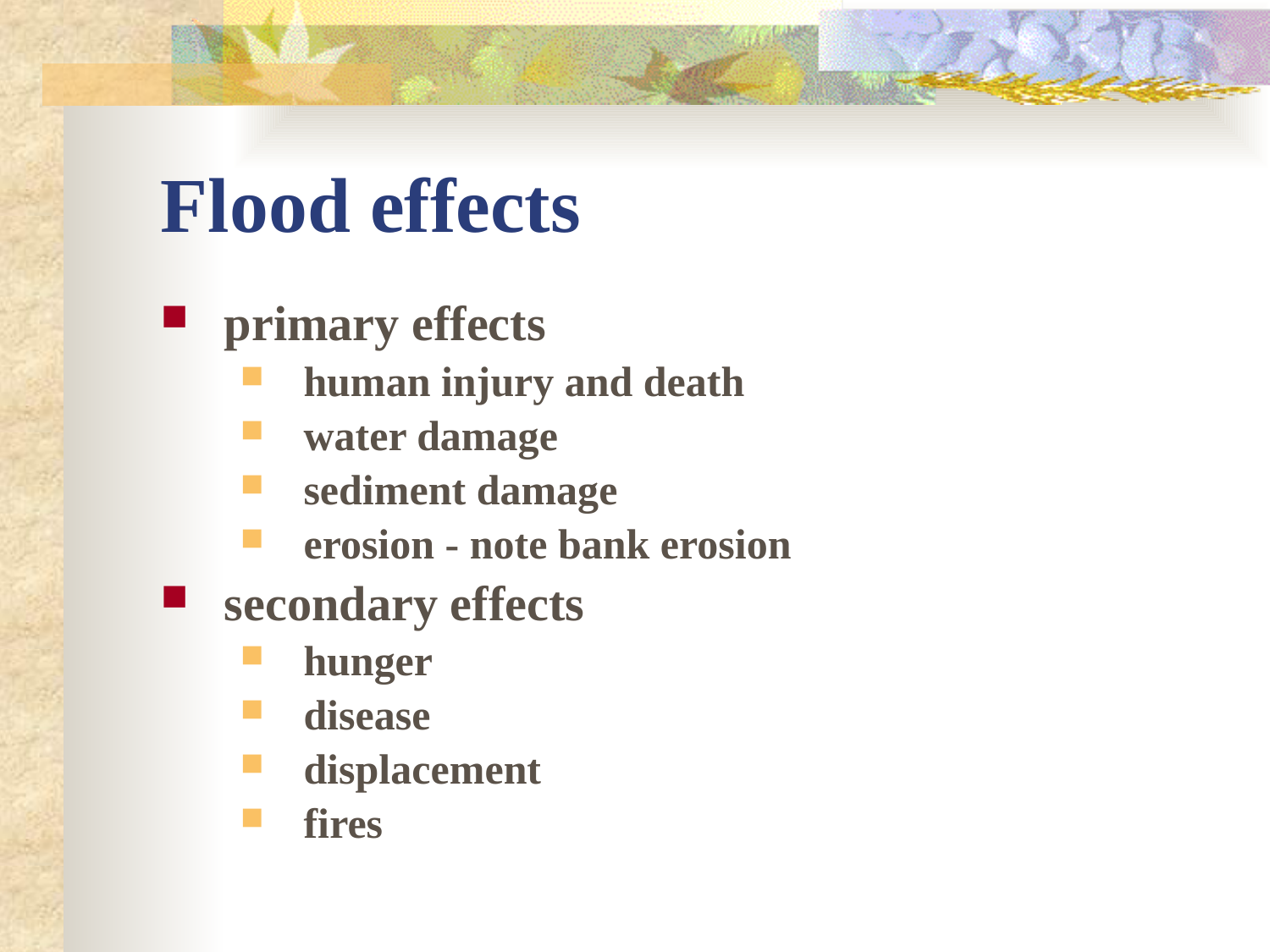

# Flood effects
primary effects
human injury and death
water damage
sediment damage
erosion - note bank erosion
secondary effects
hunger
disease
displacement
fires